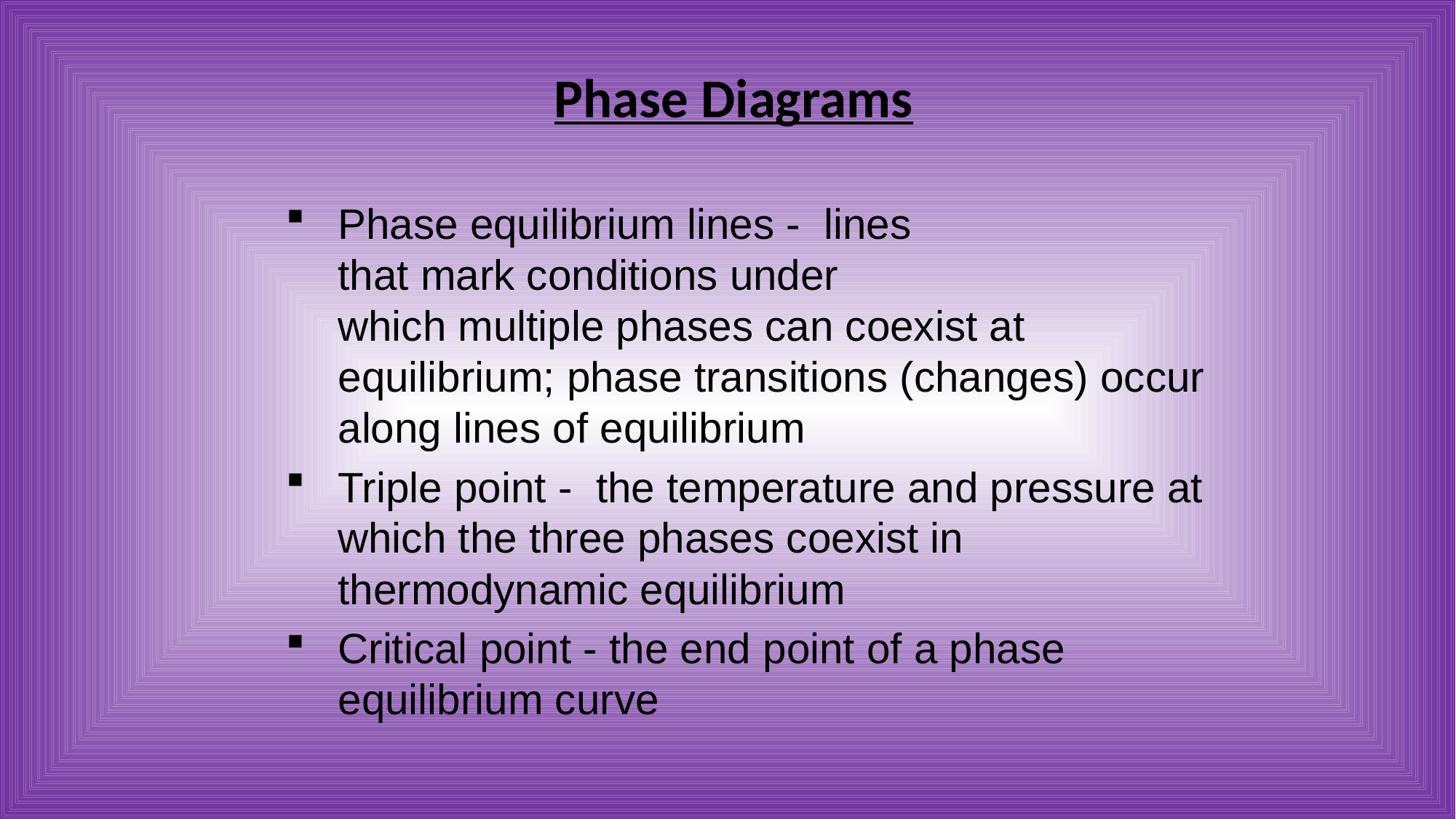

Phase Diagrams

Phase equilibrium lines -  lines
that mark conditions under
which multiple phases can coexist at equilibrium; phase transitions (changes) occur along lines of equilibrium
Triple point -  the temperature and pressure at which the three phases coexist in thermodynamic equilibrium
Critical point - the end point of a phase equilibrium curve